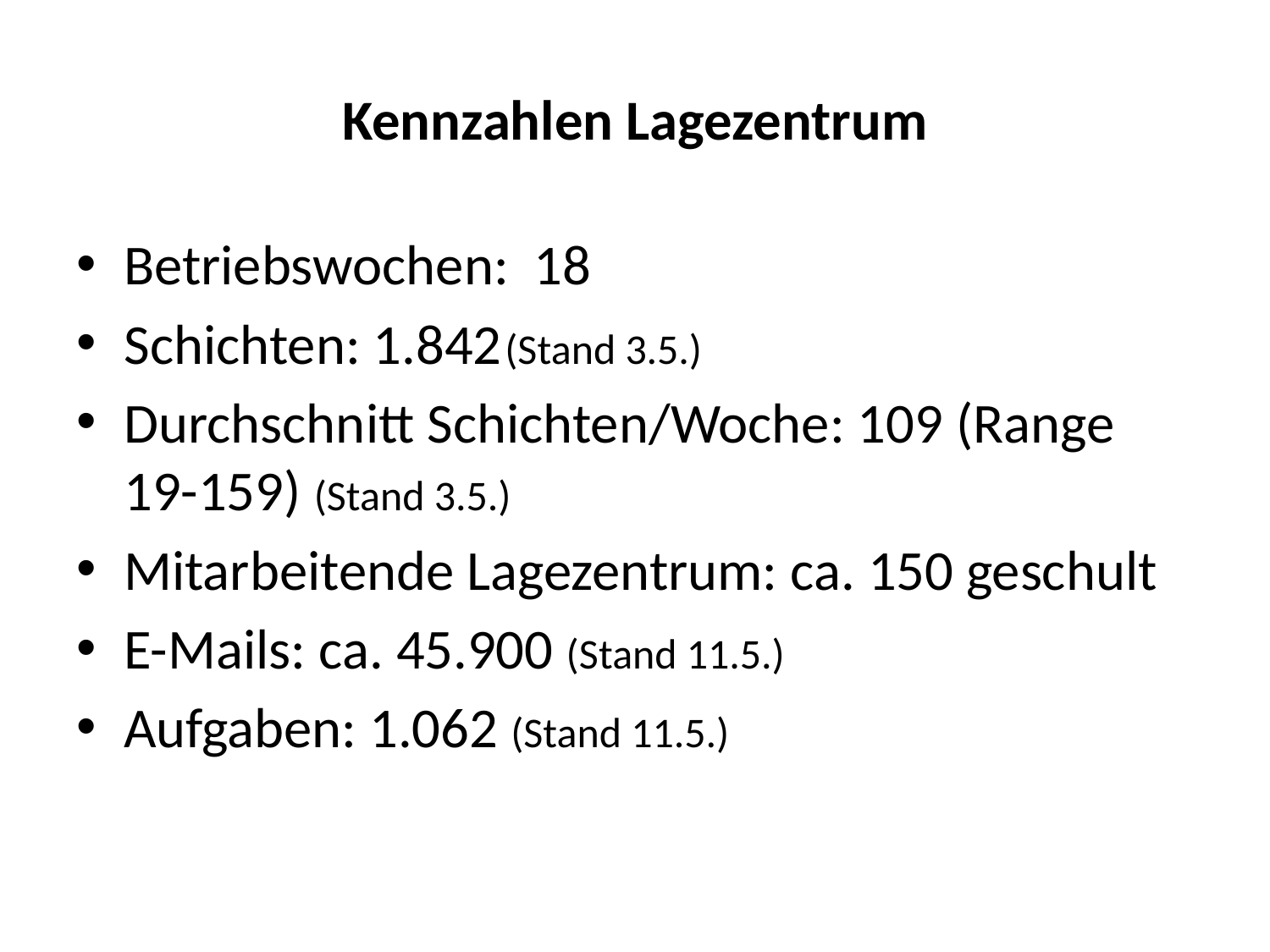

# Kennzahlen Lagezentrum
Betriebswochen:  18
Schichten: 1.842	(Stand 3.5.)
Durchschnitt Schichten/Woche: 109 (Range 19-159) (Stand 3.5.)
Mitarbeitende Lagezentrum: ca. 150 geschult
E-Mails: ca. 45.900 (Stand 11.5.)
Aufgaben: 1.062 (Stand 11.5.)